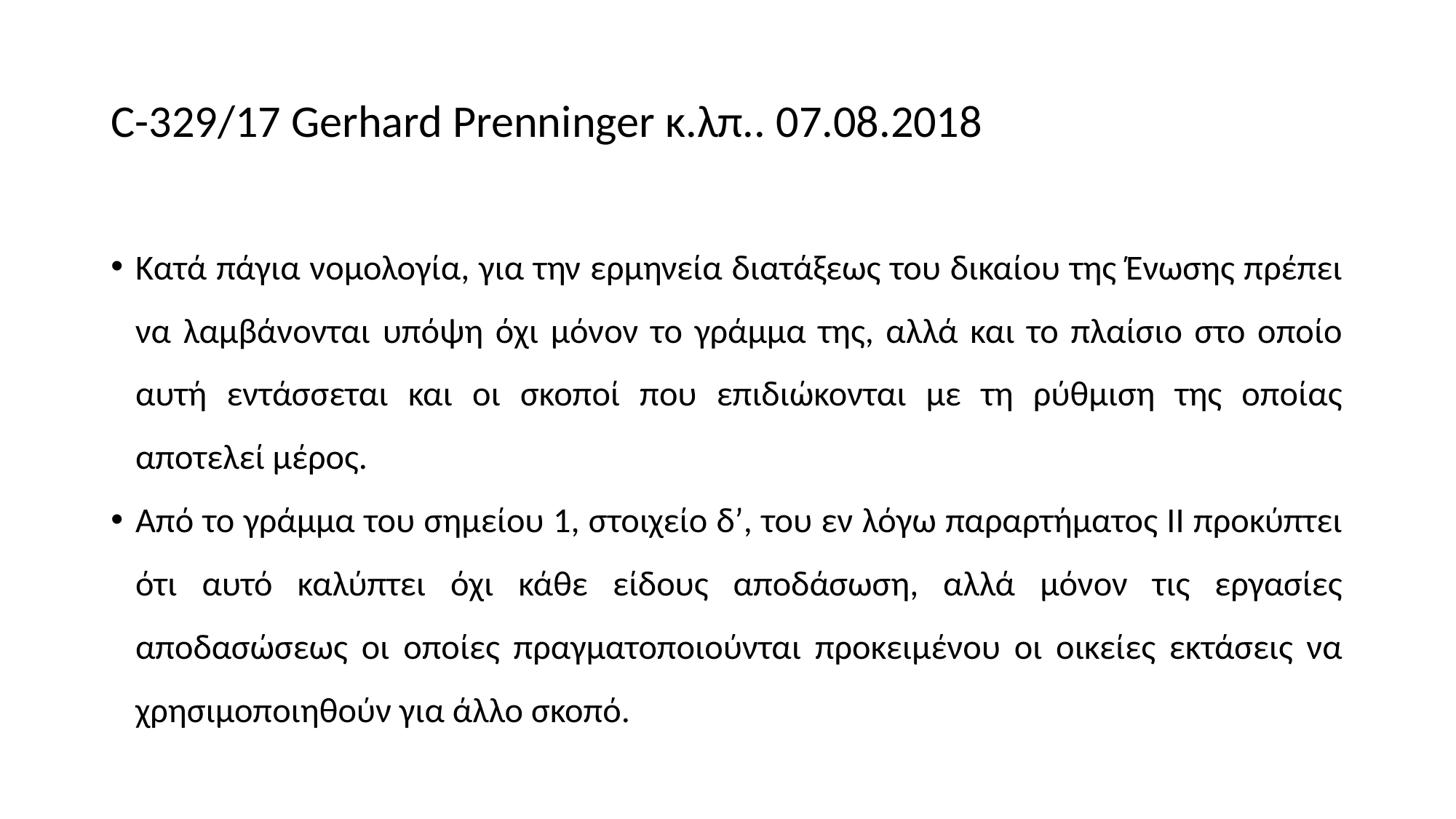

# C-329/17 Gerhard Prenninger κ.λπ.. 07.08.2018
Κατά πάγια νομολογία, για την ερμηνεία διατάξεως του δικαίου της Ένωσης πρέπει να λαμβάνονται υπόψη όχι μόνον το γράμμα της, αλλά και το πλαίσιο στο οποίο αυτή εντάσσεται και οι σκοποί που επιδιώκονται με τη ρύθμιση της οποίας αποτελεί μέρος.
Από το γράμμα του σημείου 1, στοιχείο δʹ, του εν λόγω παραρτήματος II προκύπτει ότι αυτό καλύπτει όχι κάθε είδους αποδάσωση, αλλά μόνον τις εργασίες αποδασώσεως οι οποίες πραγματοποιούνται προκειμένου οι οικείες εκτάσεις να χρησιμοποιηθούν για άλλο σκοπό.